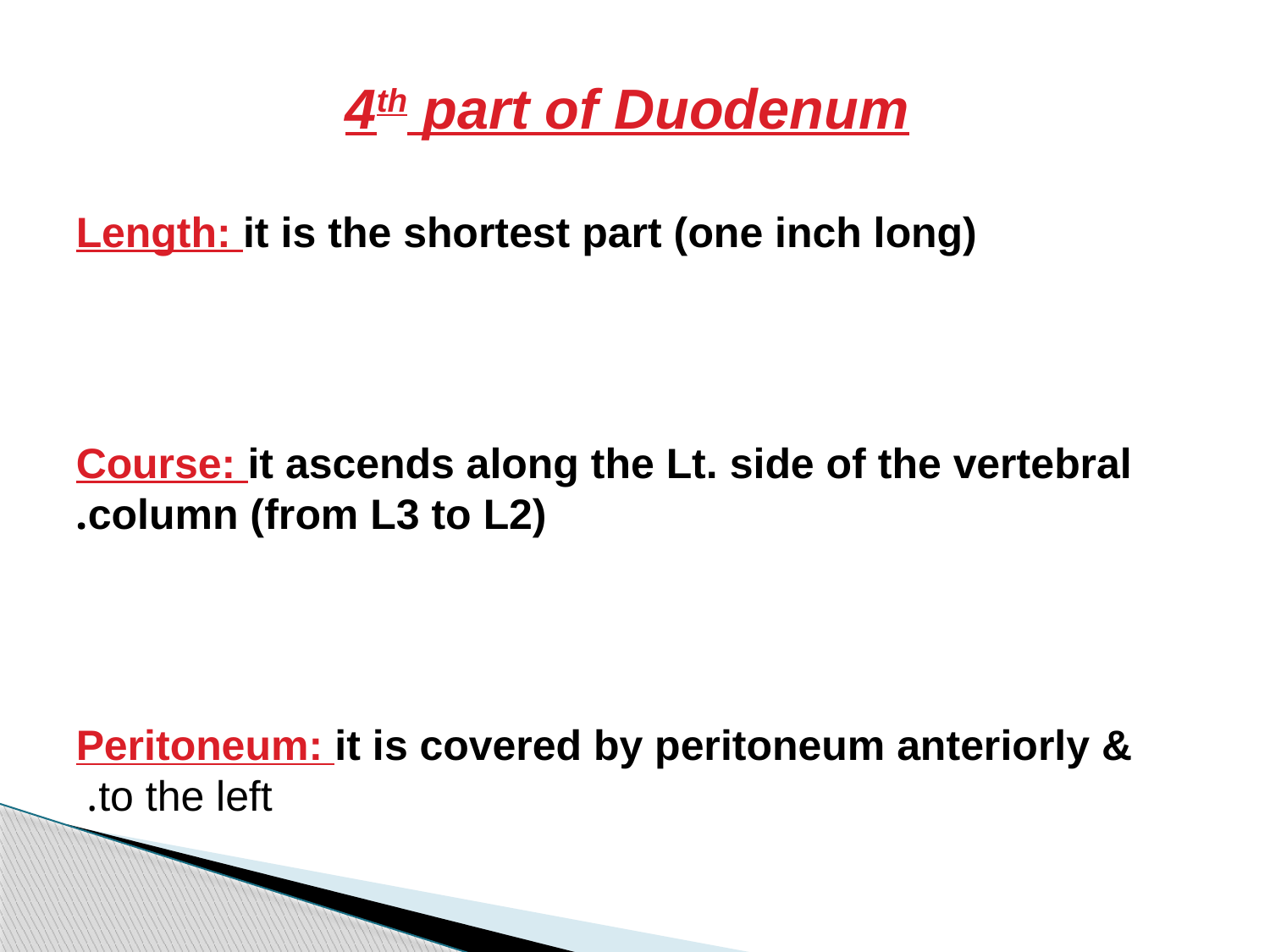

#
4th part of Duodenum

Length: it is the shortest part (one inch long)

Course: it ascends along the Lt. side of the vertebral column (from L3 to L2).

Peritoneum: it is covered by peritoneum anteriorly & to the left.